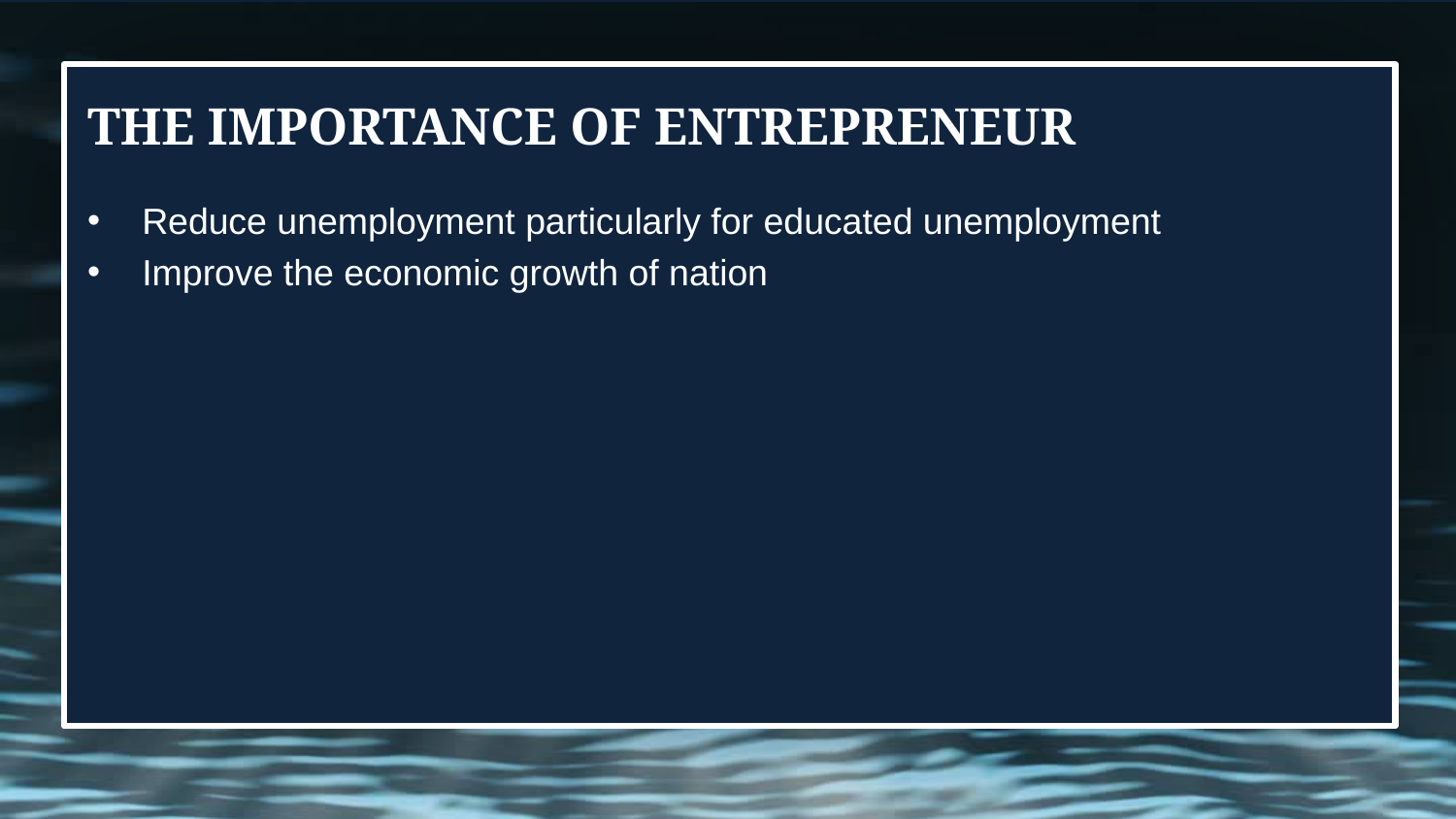

# The importance of entrepreneur
Reduce unemployment particularly for educated unemployment
Improve the economic growth of nation